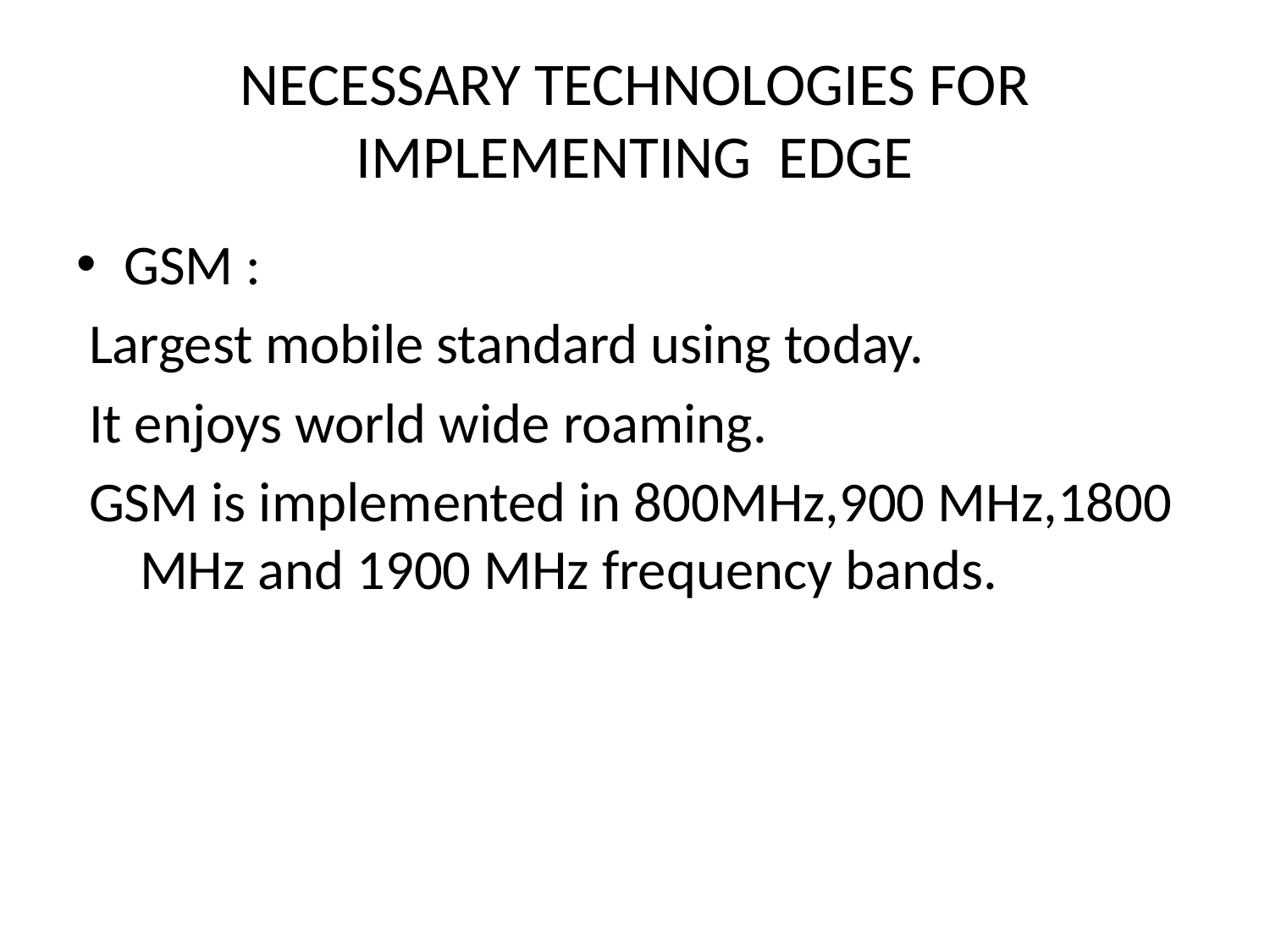

# NECESSARY TECHNOLOGIES FOR IMPLEMENTING  EDGE
GSM :
 Largest mobile standard using today.
 It enjoys world wide roaming.
 GSM is implemented in 800MHz,900 MHz,1800       MHz and 1900 MHz frequency bands.